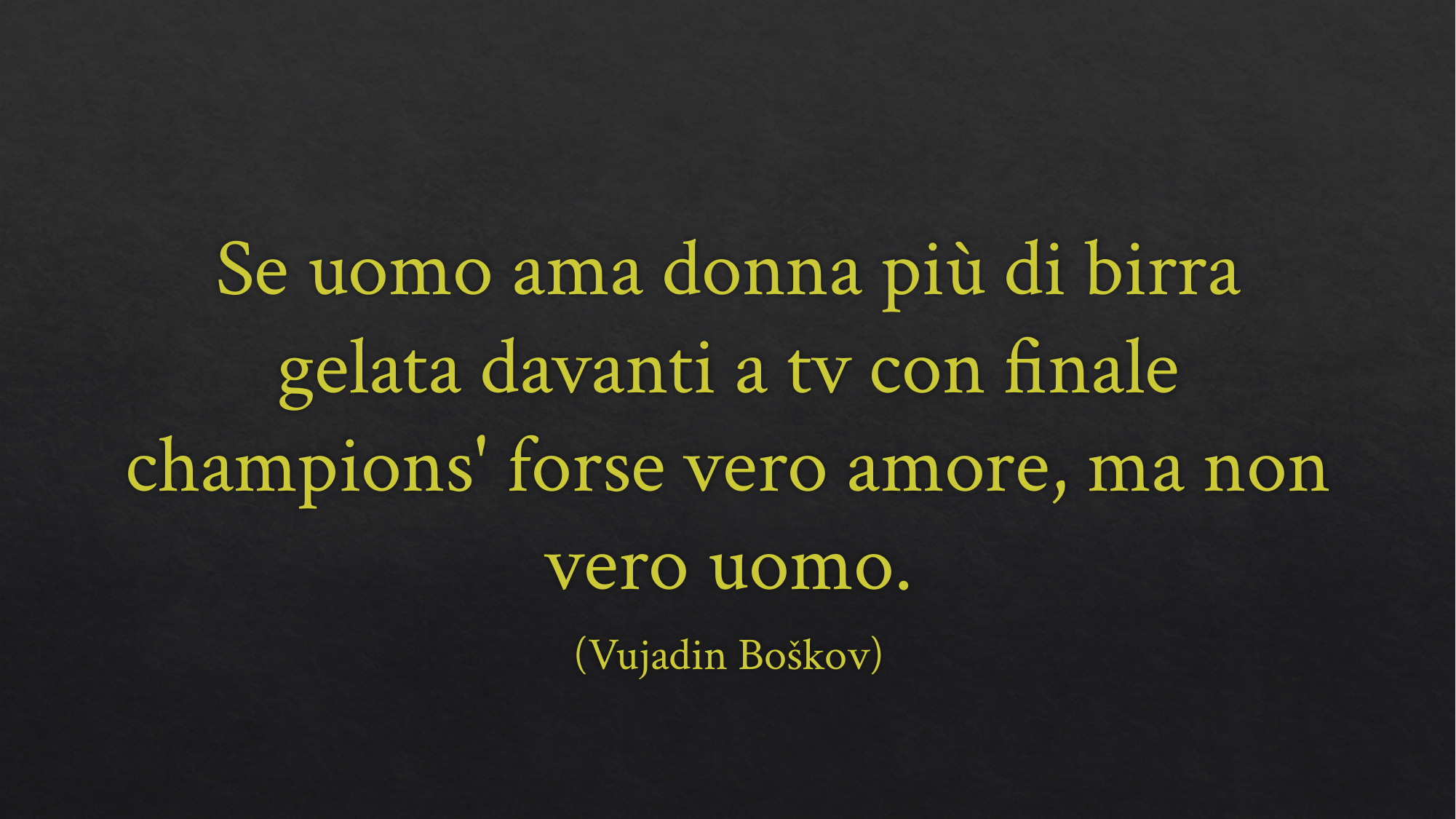

#
Se uomo ama donna più di birra gelata davanti a tv con finale champions' forse vero amore, ma non vero uomo.
(Vujadin Boškov)